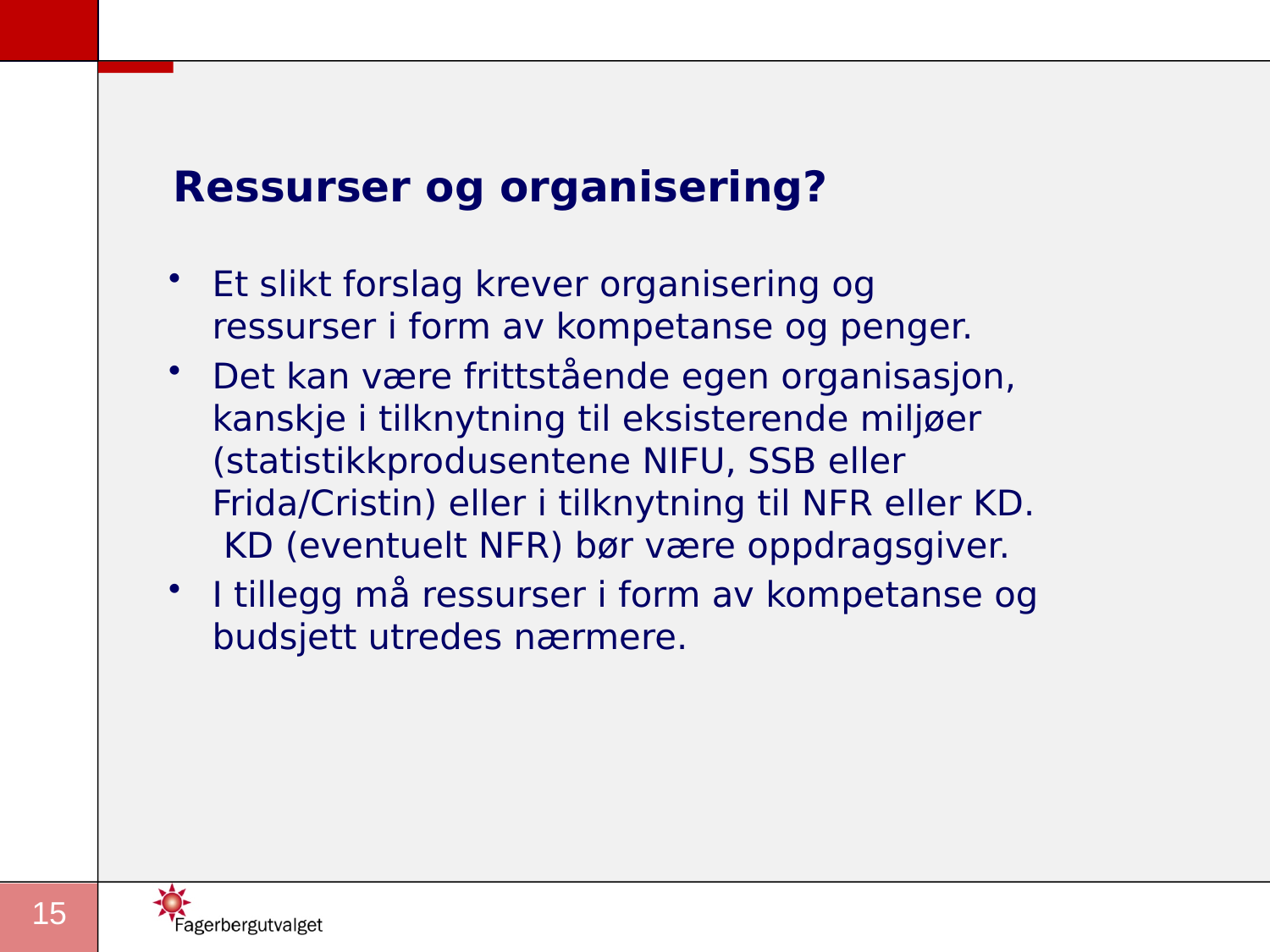

# Ressurser og organisering?
Et slikt forslag krever organisering og ressurser i form av kompetanse og penger.
Det kan være frittstående egen organisasjon, kanskje i tilknytning til eksisterende miljøer (statistikkprodusentene NIFU, SSB eller Frida/Cristin) eller i tilknytning til NFR eller KD.  KD (eventuelt NFR) bør være oppdragsgiver.
I tillegg må ressurser i form av kompetanse og budsjett utredes nærmere.